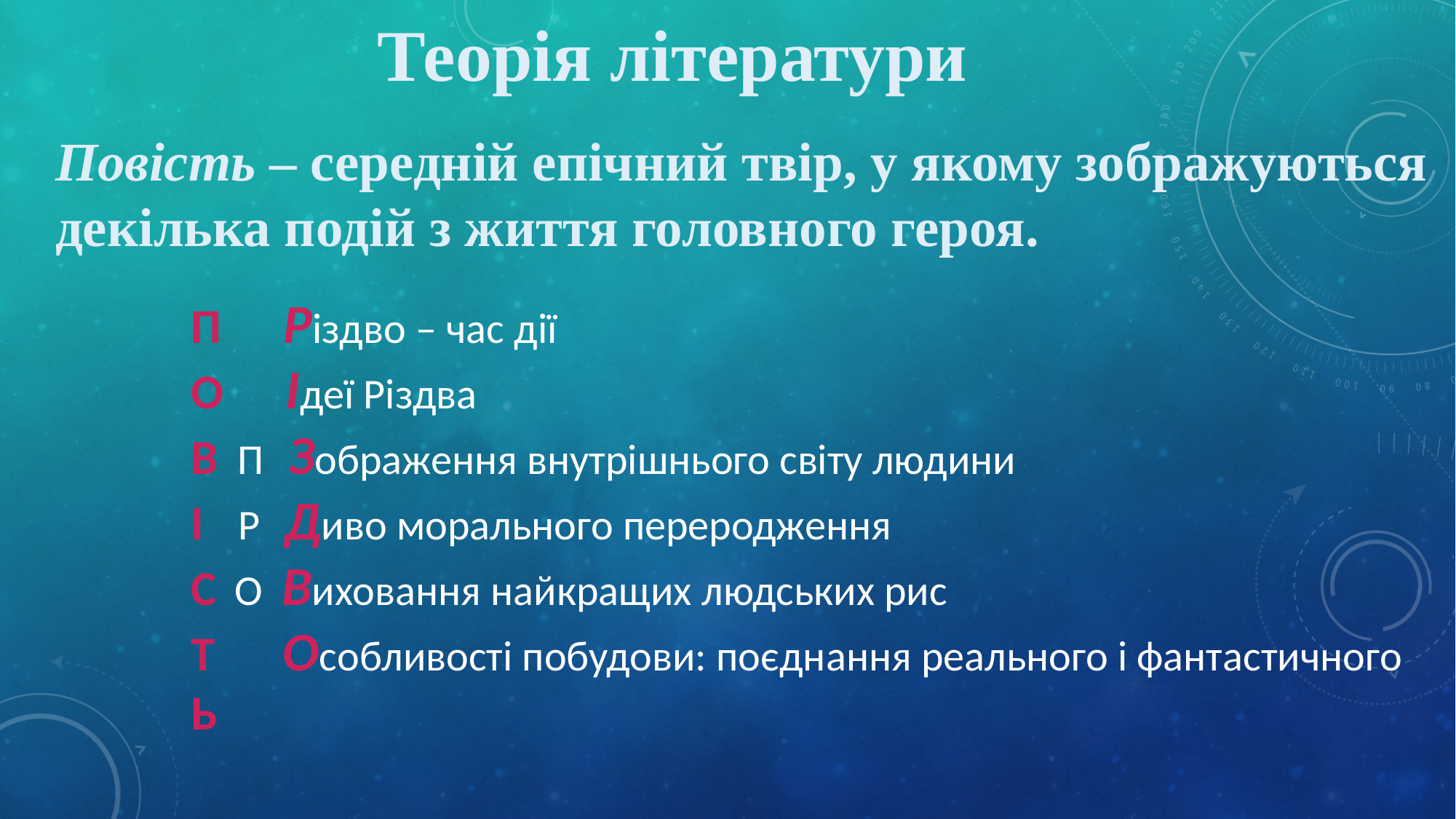

Теорія літератури
Повість – середній епічний твір, у якому зображуються декілька подій з життя головного героя.
П          Різдво – час дії
О          Iдеї Різдва
В  П    Зображення внутрішнього світу людини
I     Р    Диво морального переродження
С   О   Виховання найкращих людських рис
Т           Особливості побудови: поєднання реального і фантастичного
Ь